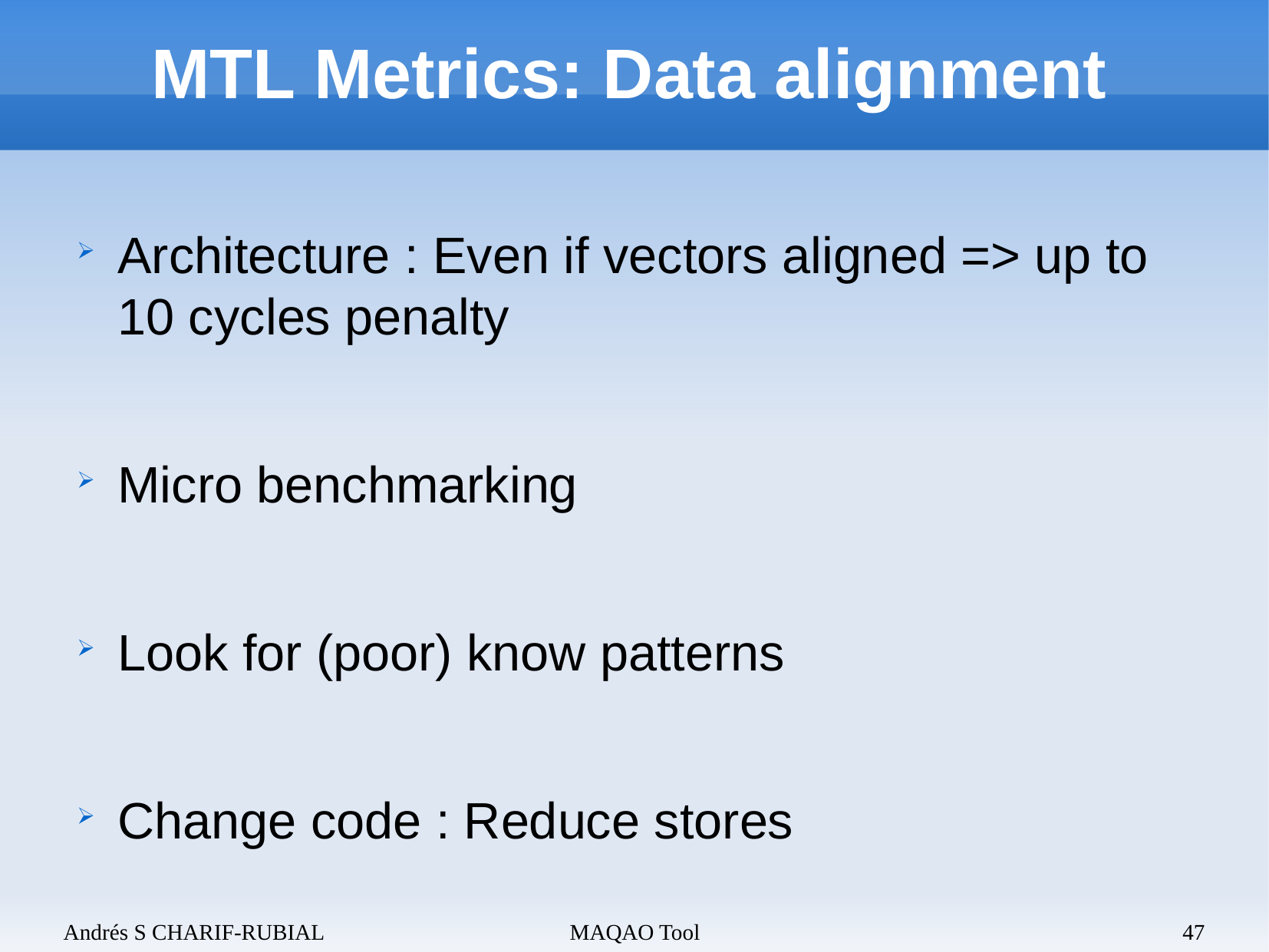

# MTL Metrics: Data alignment
Architecture : Even if vectors aligned => up to 10 cycles penalty

Micro benchmarking

Look for (poor) know patterns

Change code : Reduce stores

Andrés S CHARIF-RUBIAL
MAQAO Tool
47